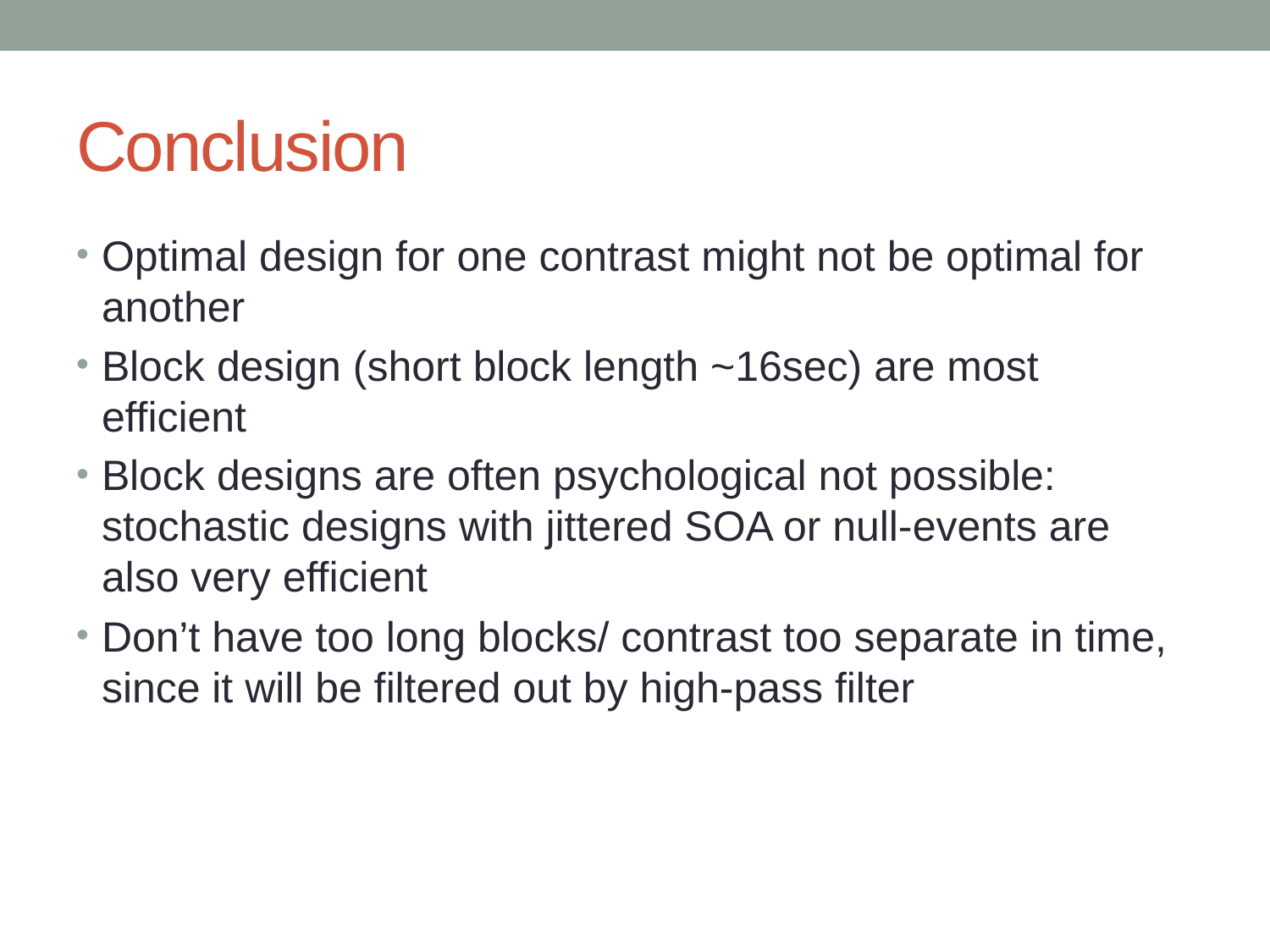

# Conclusion
Optimal design for one contrast might not be optimal for another
Block design (short block length ~16sec) are most efficient
Block designs are often psychological not possible: stochastic designs with jittered SOA or null-events are also very efficient
Don’t have too long blocks/ contrast too separate in time, since it will be filtered out by high-pass filter